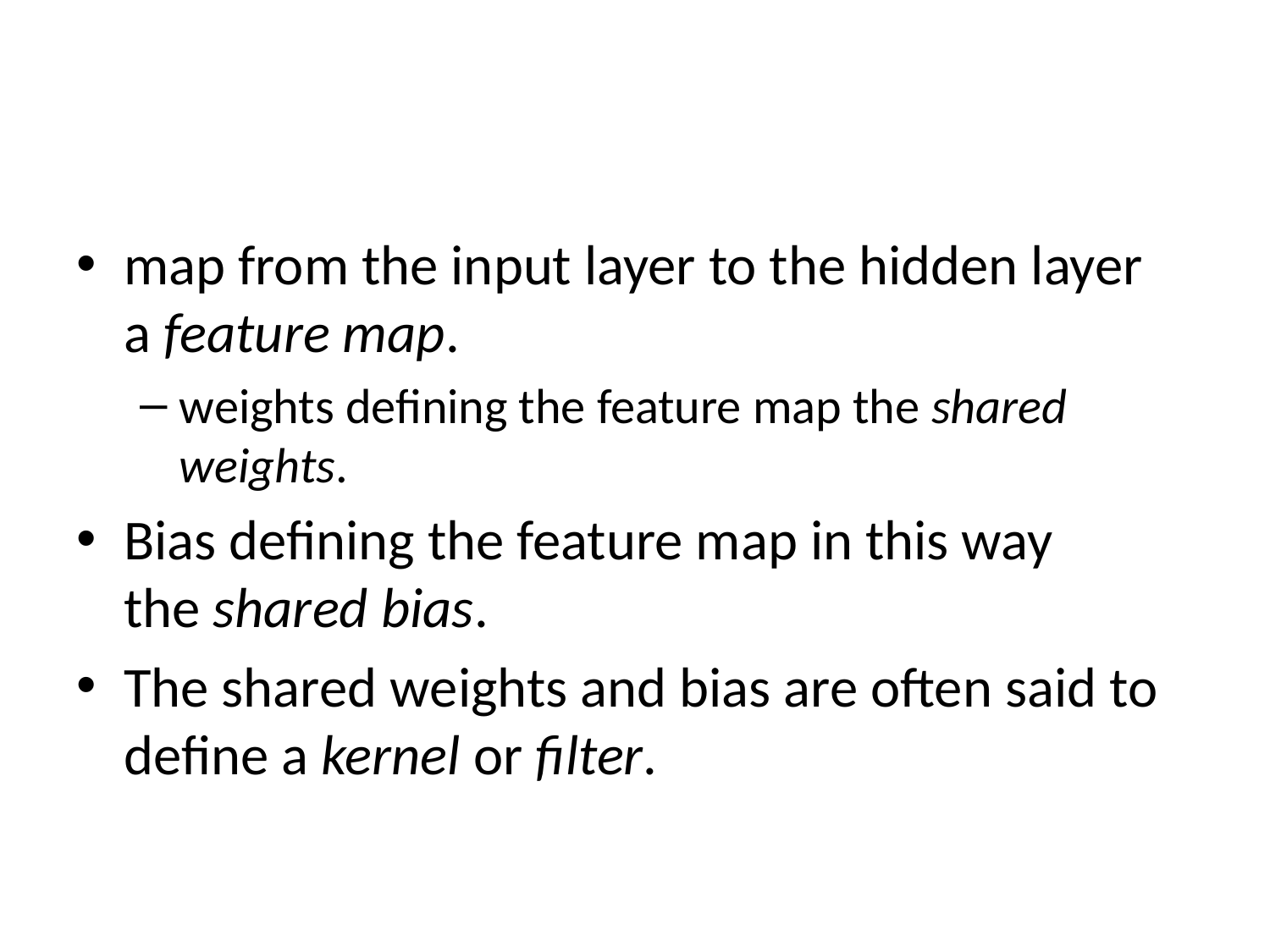

#
map from the input layer to the hidden layer a feature map.
weights defining the feature map the shared weights.
Bias defining the feature map in this way the shared bias.
The shared weights and bias are often said to define a kernel or filter.